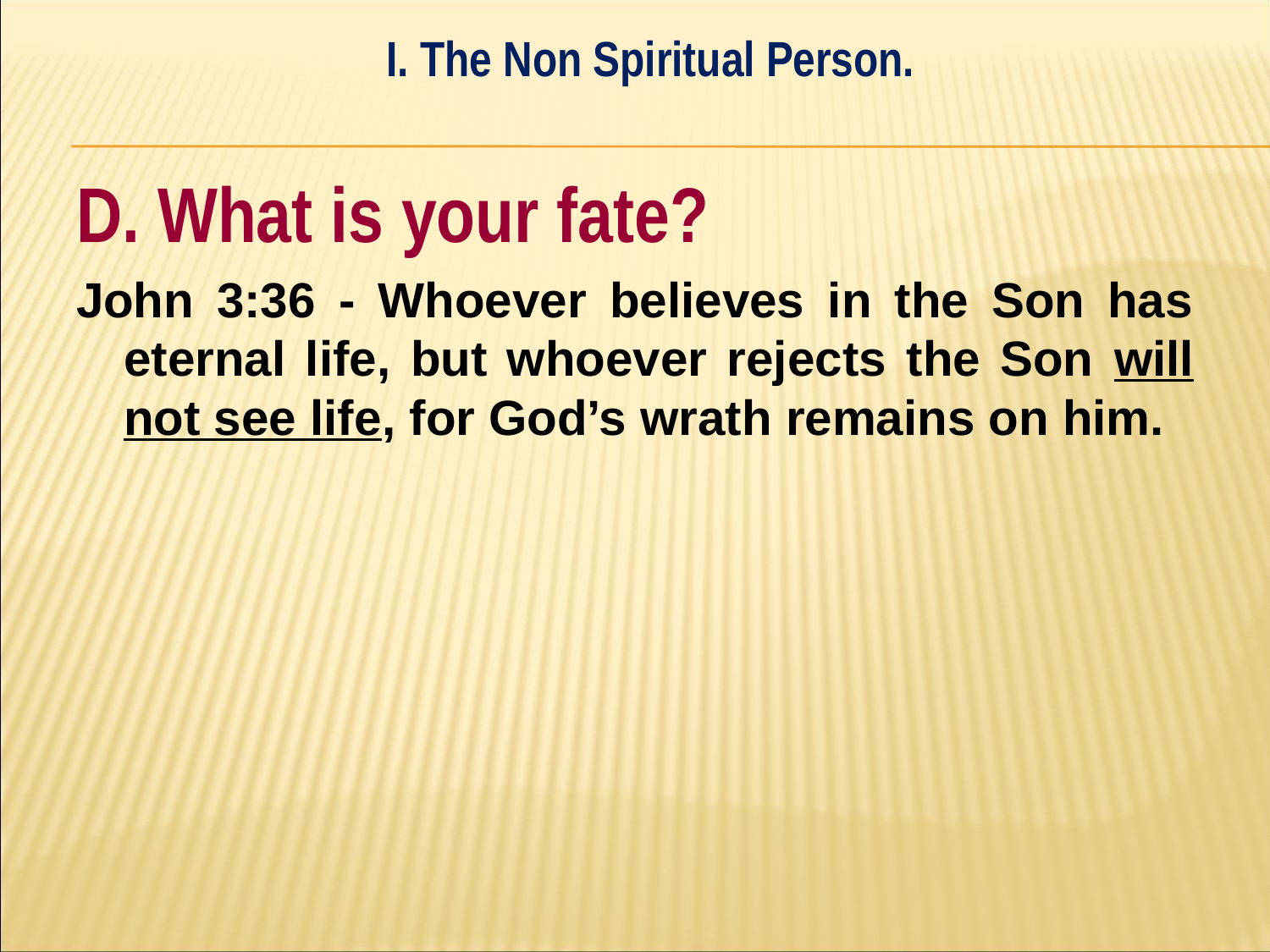

I. The Non Spiritual Person.
#
D. What is your fate?
John 3:36 - Whoever believes in the Son has eternal life, but whoever rejects the Son will not see life, for God’s wrath remains on him.